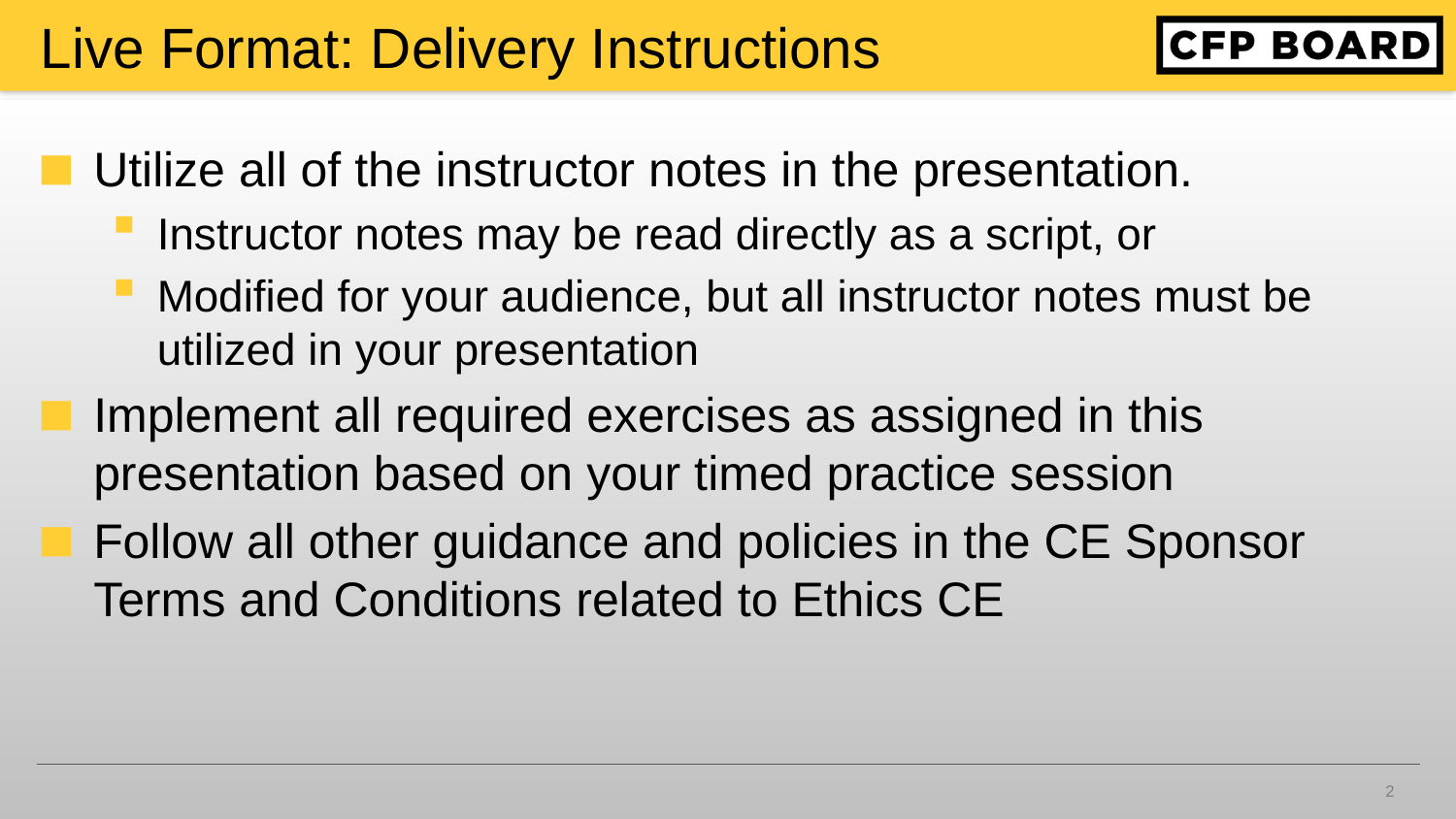

# Live Format: Delivery Instructions
Utilize all of the instructor notes in the presentation.
Instructor notes may be read directly as a script, or
Modified for your audience, but all instructor notes must be utilized in your presentation
Implement all required exercises as assigned in this presentation based on your timed practice session
Follow all other guidance and policies in the CE Sponsor Terms and Conditions related to Ethics CE

2